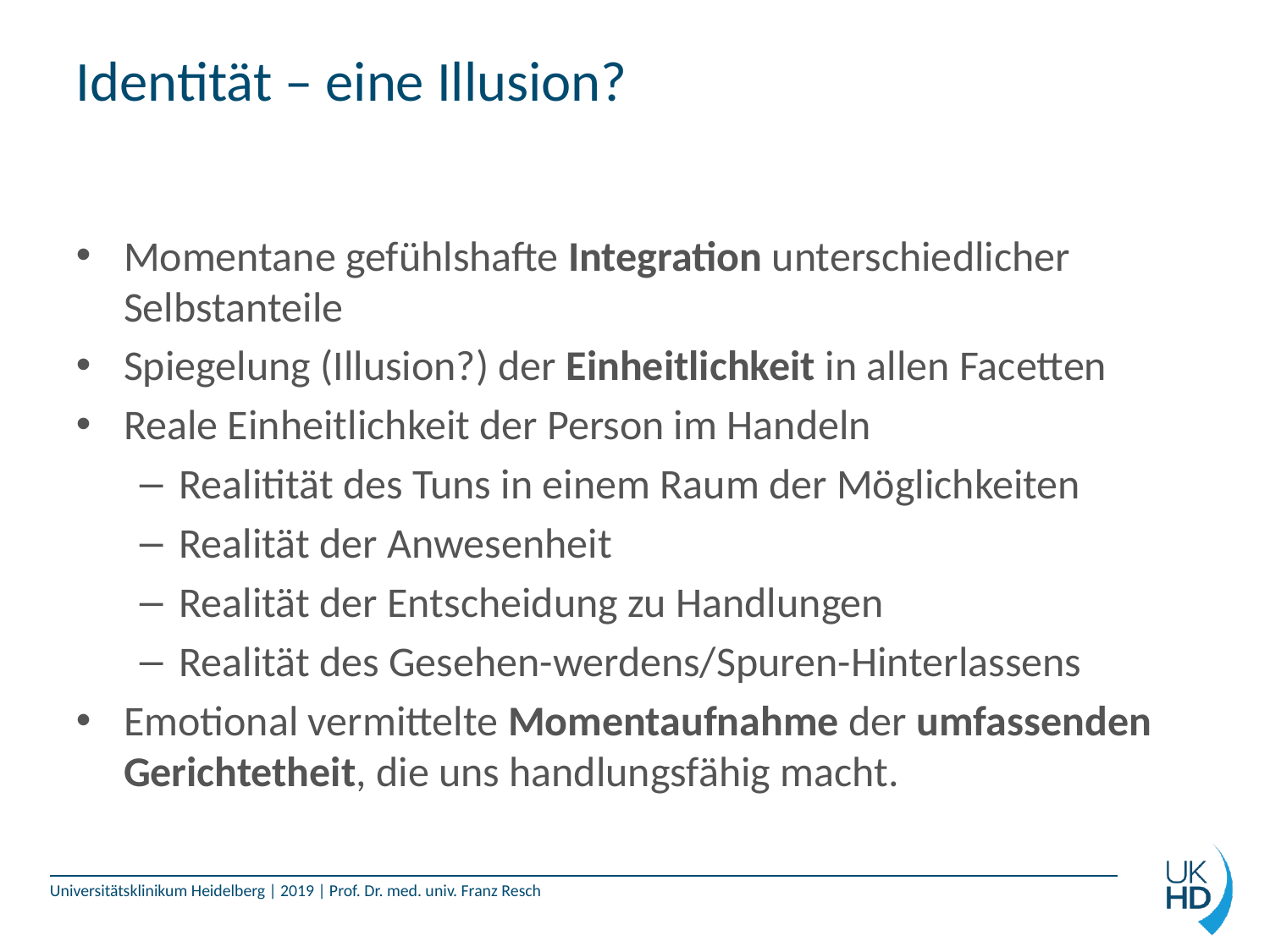

# Identität – eine Illusion?
Momentane gefühlshafte Integration unterschiedlicher Selbstanteile
Spiegelung (Illusion?) der Einheitlichkeit in allen Facetten
Reale Einheitlichkeit der Person im Handeln
Realitität des Tuns in einem Raum der Möglichkeiten
Realität der Anwesenheit
Realität der Entscheidung zu Handlungen
Realität des Gesehen-werdens/Spuren-Hinterlassens
Emotional vermittelte Momentaufnahme der umfassenden Gerichtetheit, die uns handlungsfähig macht.